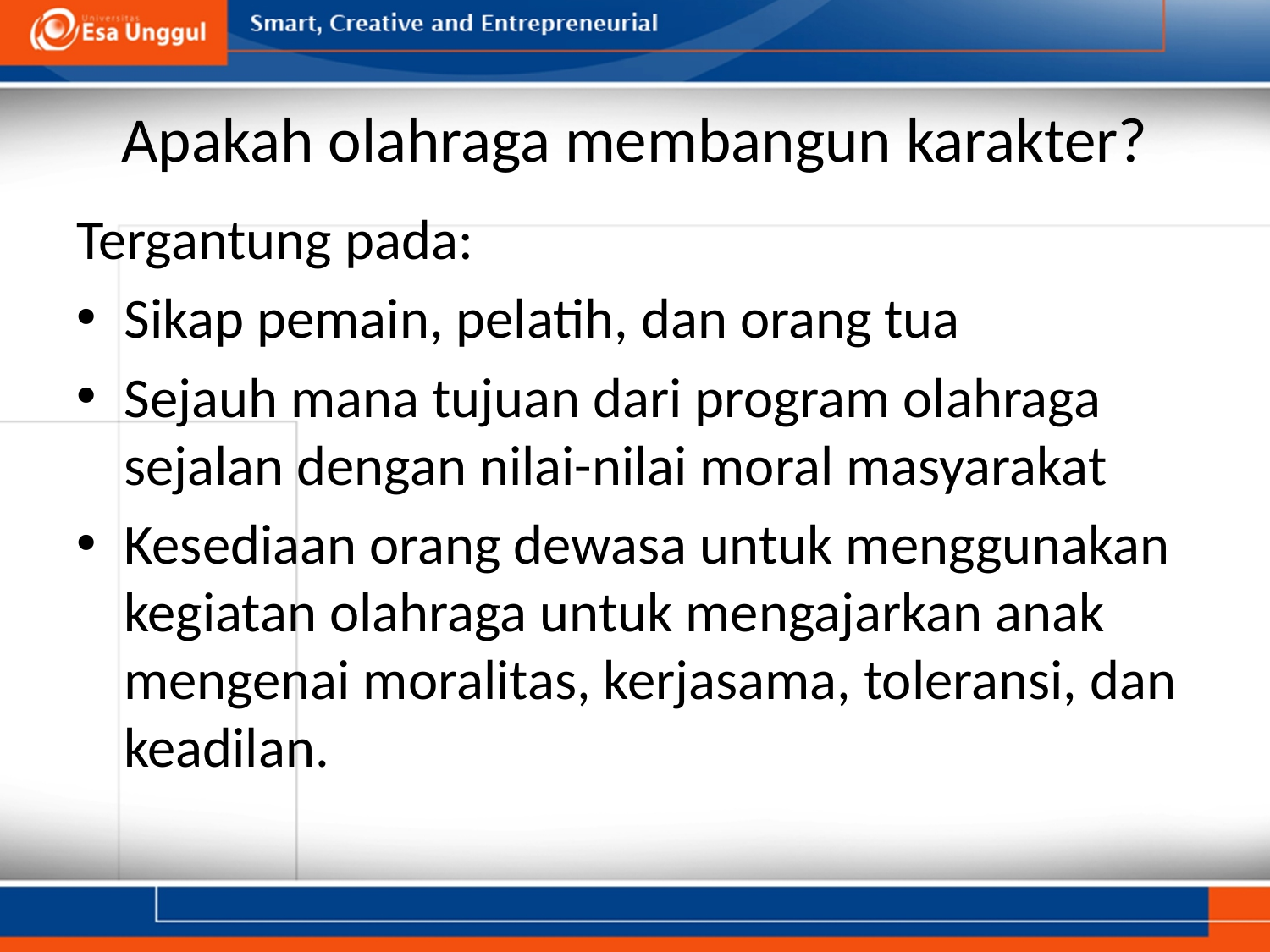

# Apakah olahraga membangun karakter?
Tergantung pada:
Sikap pemain, pelatih, dan orang tua
Sejauh mana tujuan dari program olahraga sejalan dengan nilai-nilai moral masyarakat
Kesediaan orang dewasa untuk menggunakan kegiatan olahraga untuk mengajarkan anak mengenai moralitas, kerjasama, toleransi, dan keadilan.